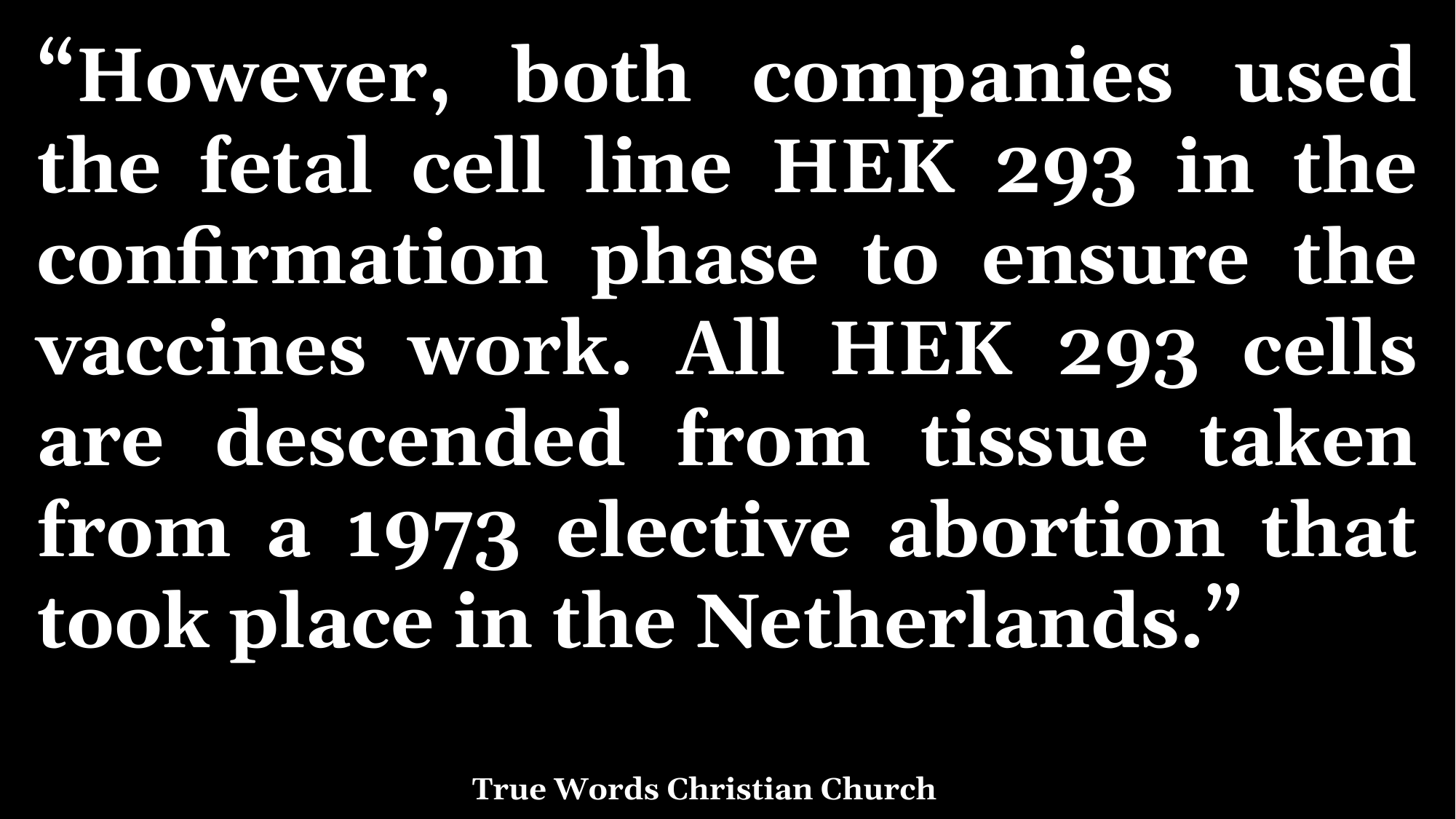

“However, both companies used the fetal cell line HEK 293 in the confirmation phase to ensure the vaccines work. All HEK 293 cells are descended from tissue taken from a 1973 elective abortion that took place in the Netherlands.”
True Words Christian Church